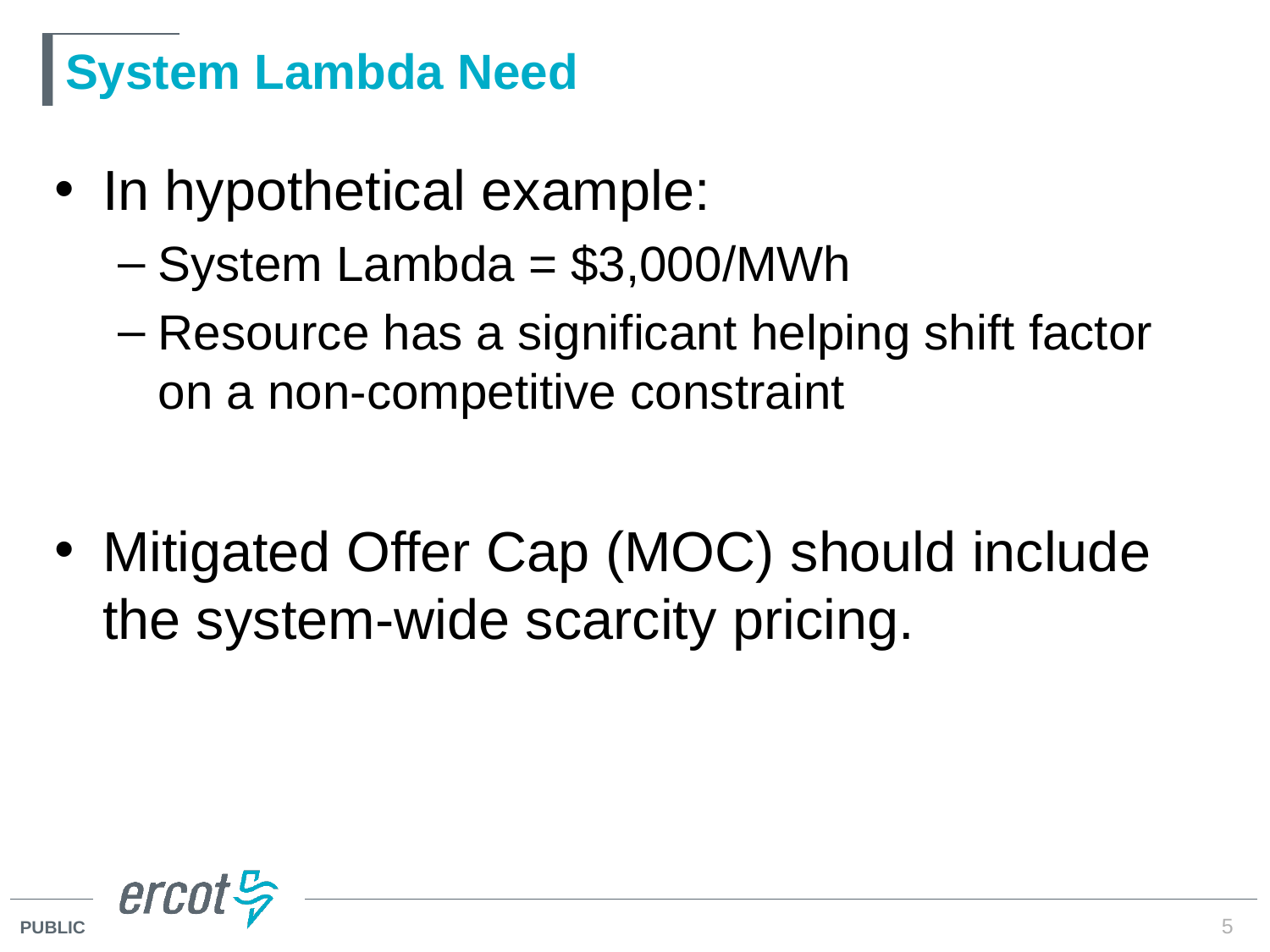

# System Lambda Need
In hypothetical example:
System Lambda = $3,000/MWh
Resource has a significant helping shift factor on a non-competitive constraint

Mitigated Offer Cap (MOC) should include the system-wide scarcity pricing.
5